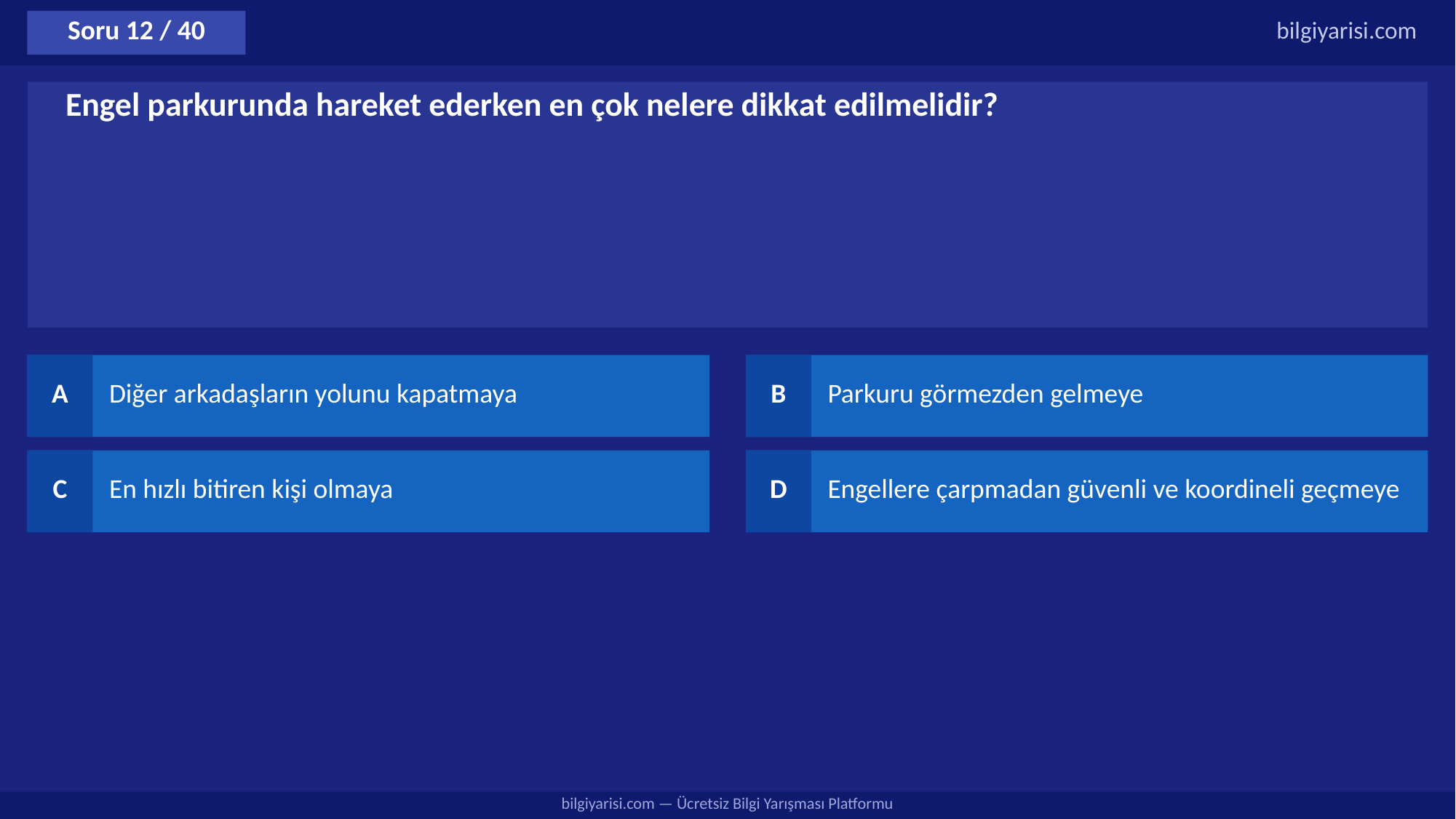

Soru 12 / 40
bilgiyarisi.com

Engel parkurunda hareket ederken en çok nelere dikkat edilmelidir?

A
Diğer arkadaşların yolunu kapatmaya

B
Parkuru görmezden gelmeye

C
En hızlı bitiren kişi olmaya

D
Engellere çarpmadan güvenli ve koordineli geçmeye
bilgiyarisi.com — Ücretsiz Bilgi Yarışması Platformu